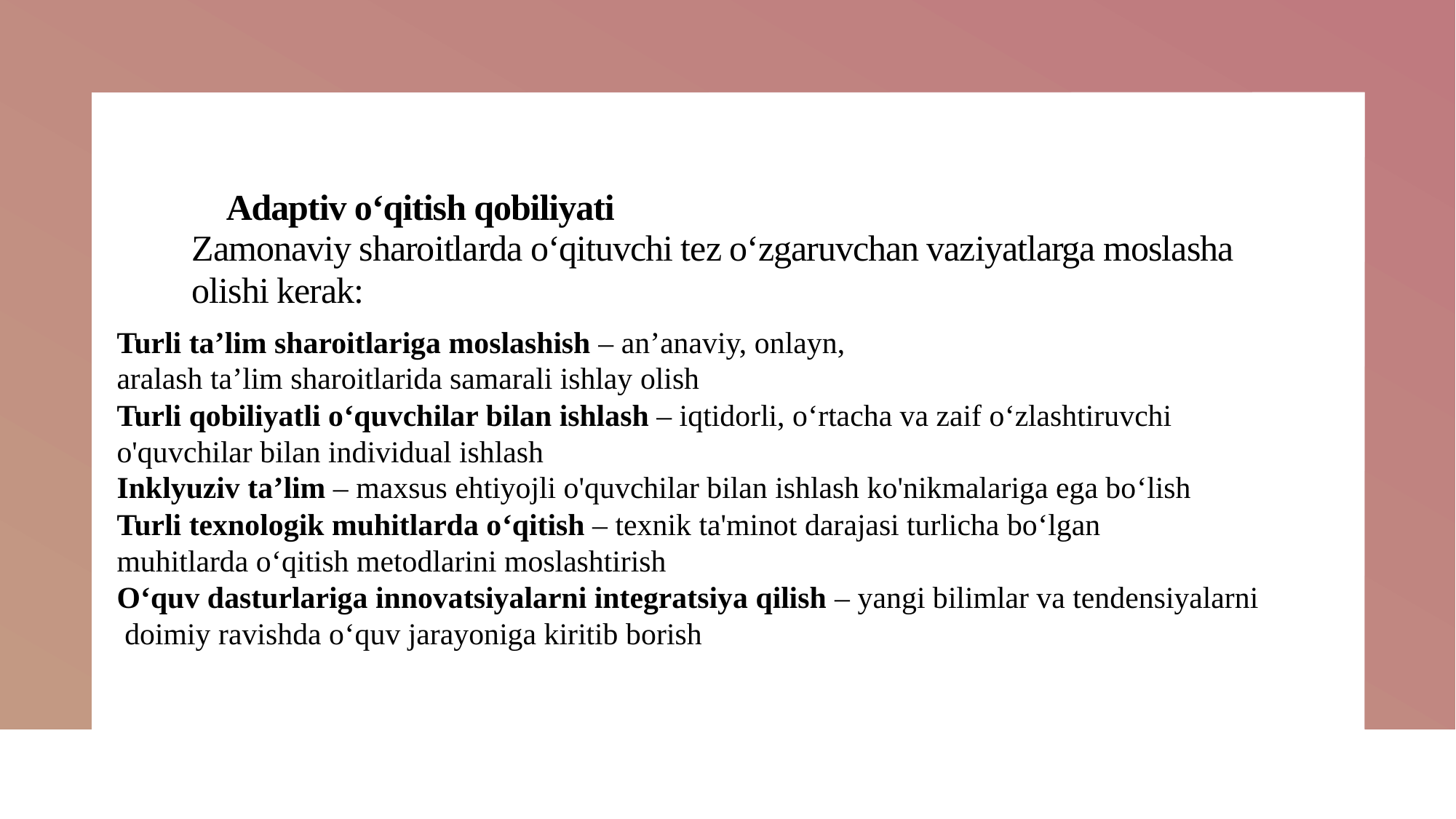

# Adaptiv o‘qitish qobiliyati Zamonaviy sharoitlarda o‘qituvchi tez o‘zgaruvchan vaziyatlarga moslasha olishi kerak:
Turli ta’lim sharoitlariga moslashish – an’anaviy, onlayn,
aralash ta’lim sharoitlarida samarali ishlay olish
Turli qobiliyatli o‘quvchilar bilan ishlash – iqtidorli, o‘rtacha va zaif o‘zlashtiruvchi
o'quvchilar bilan individual ishlash
Inklyuziv ta’lim – maxsus ehtiyojli o'quvchilar bilan ishlash ko'nikmalariga ega bo‘lish
Turli texnologik muhitlarda o‘qitish – texnik ta'minot darajasi turlicha bo‘lgan
muhitlarda o‘qitish metodlarini moslashtirish
O‘quv dasturlariga innovatsiyalarni integratsiya qilish – yangi bilimlar va tendensiyalarni
 doimiy ravishda o‘quv jarayoniga kiritib borish